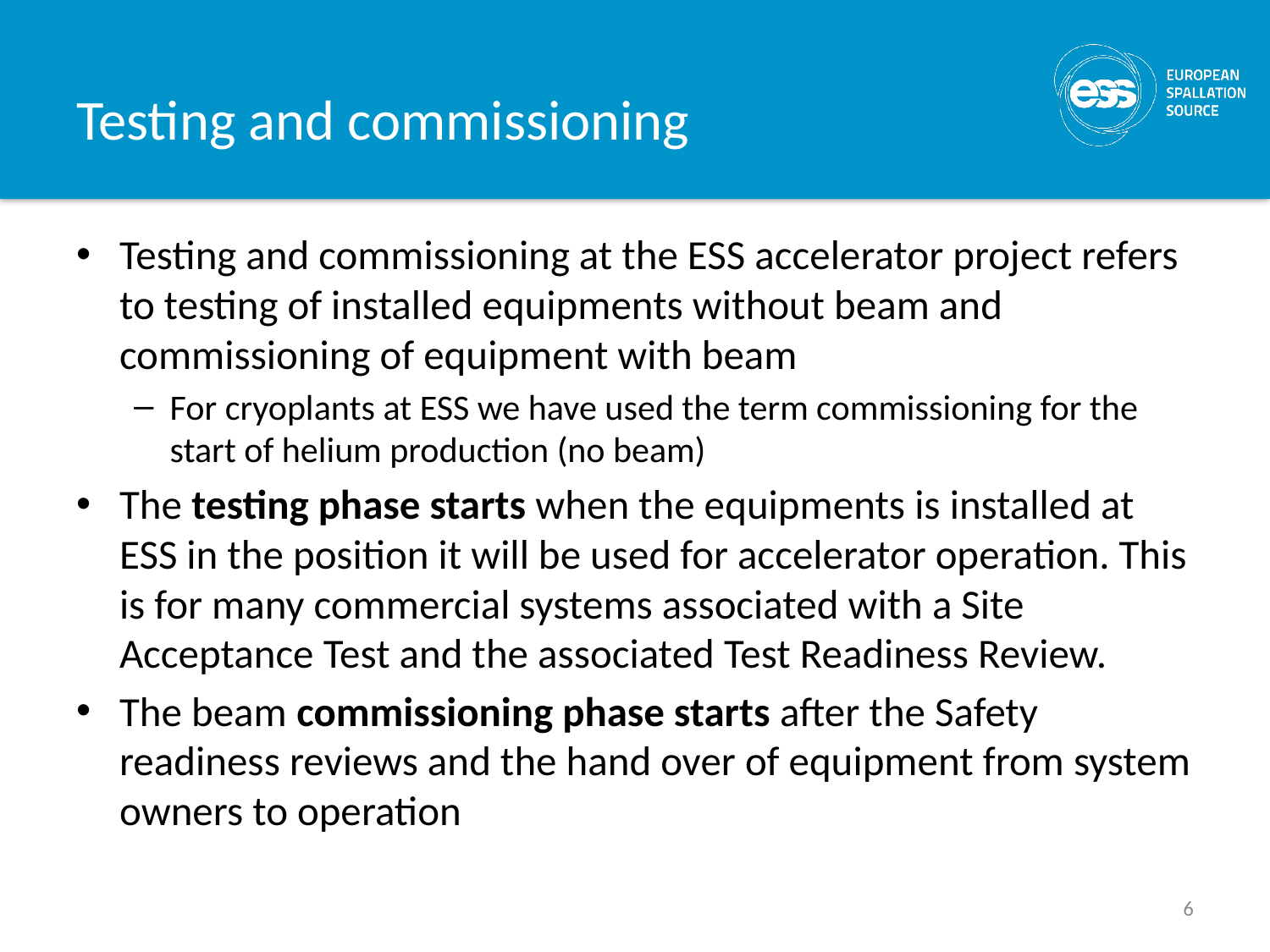

# Testing and commissioning
Testing and commissioning at the ESS accelerator project refers to testing of installed equipments without beam and commissioning of equipment with beam
For cryoplants at ESS we have used the term commissioning for the start of helium production (no beam)
The testing phase starts when the equipments is installed at ESS in the position it will be used for accelerator operation. This is for many commercial systems associated with a Site Acceptance Test and the associated Test Readiness Review.
The beam commissioning phase starts after the Safety readiness reviews and the hand over of equipment from system owners to operation
6